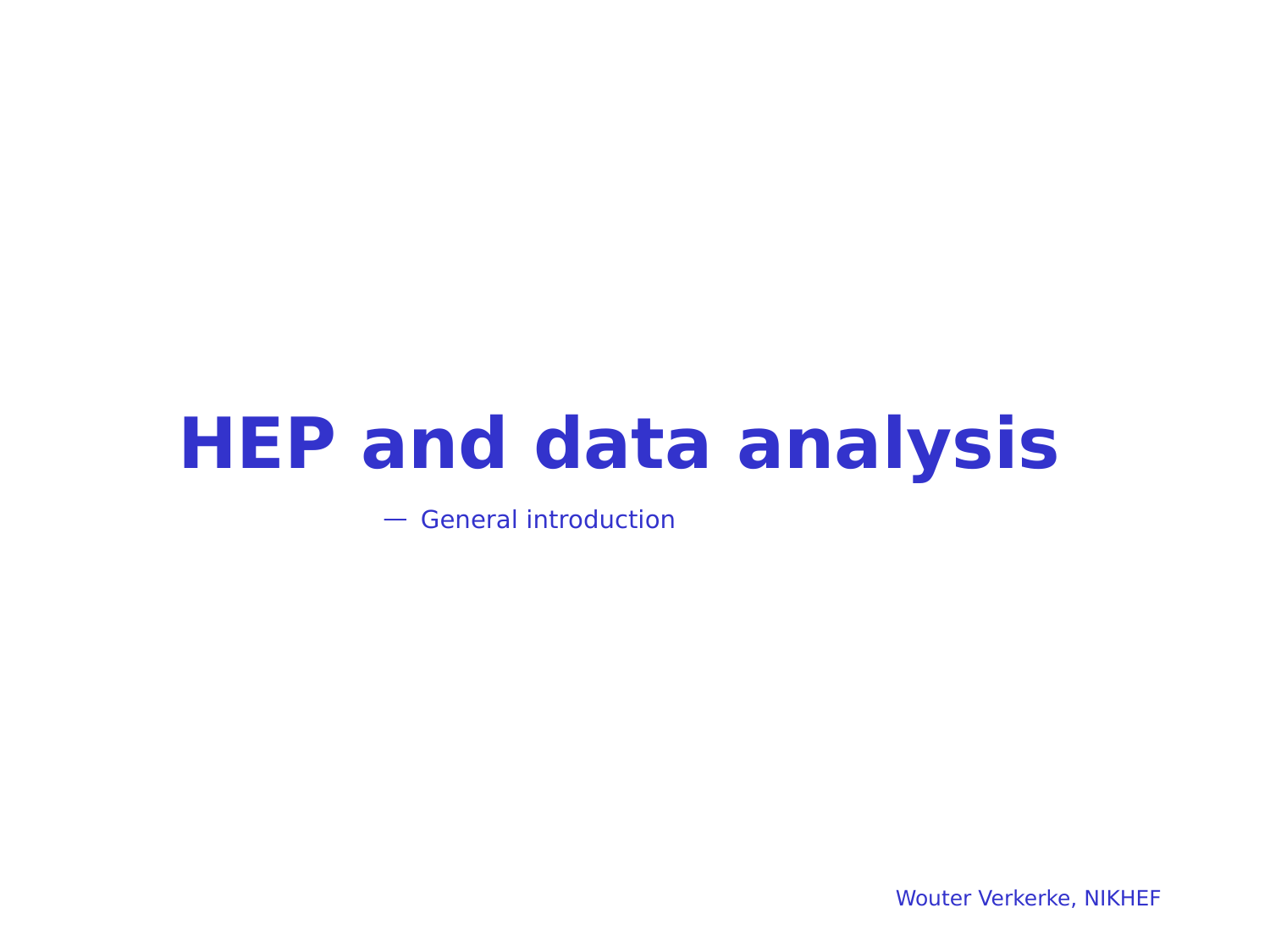

HEP and data analysis
 General introduction
Wouter Verkerke, NIKHEF